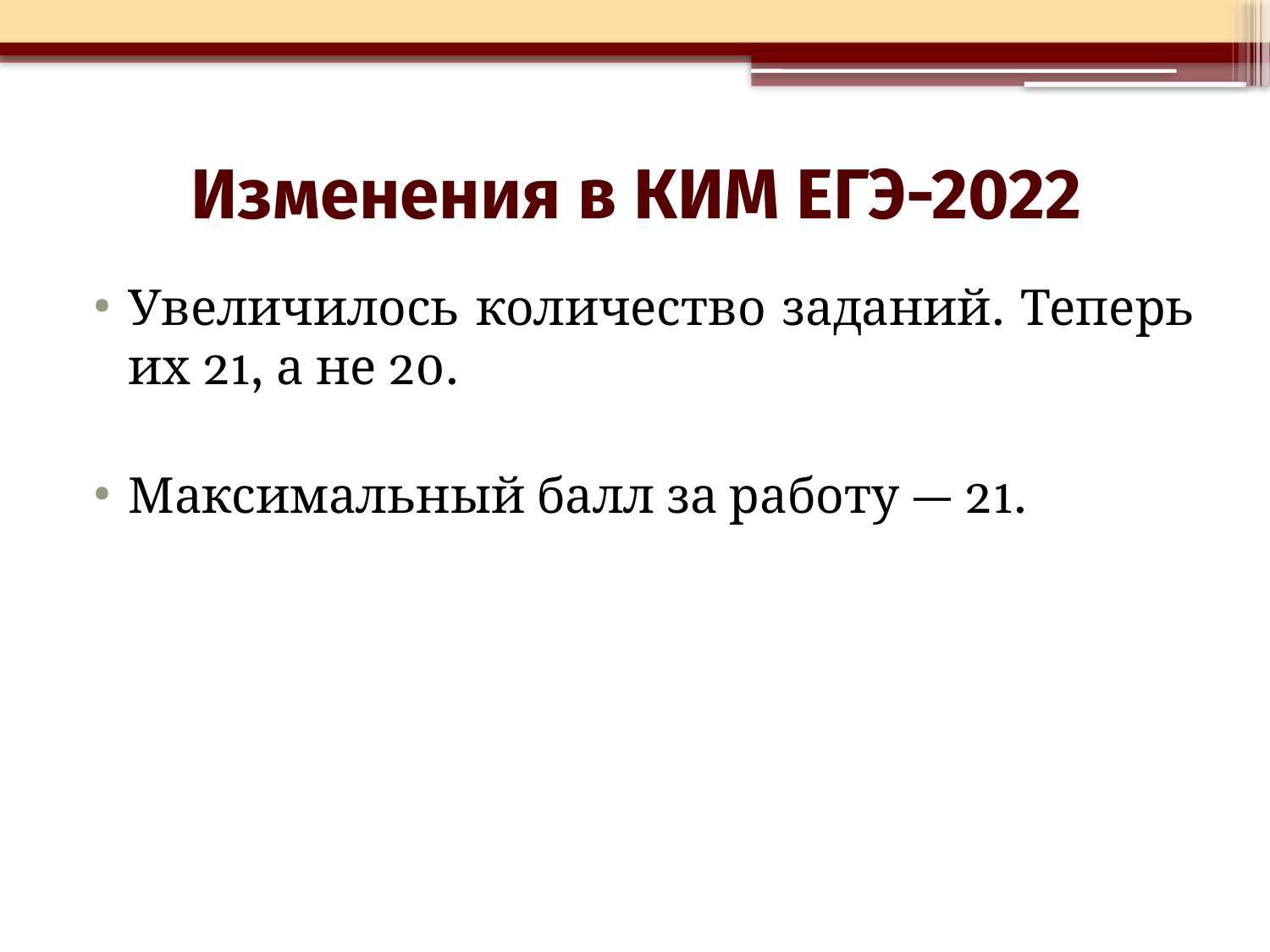

# Изменения в КИМ ЕГЭ-2022
Увеличилось количество заданий. Теперь их 21, а не 20.

Максимальный балл за работу — 21.